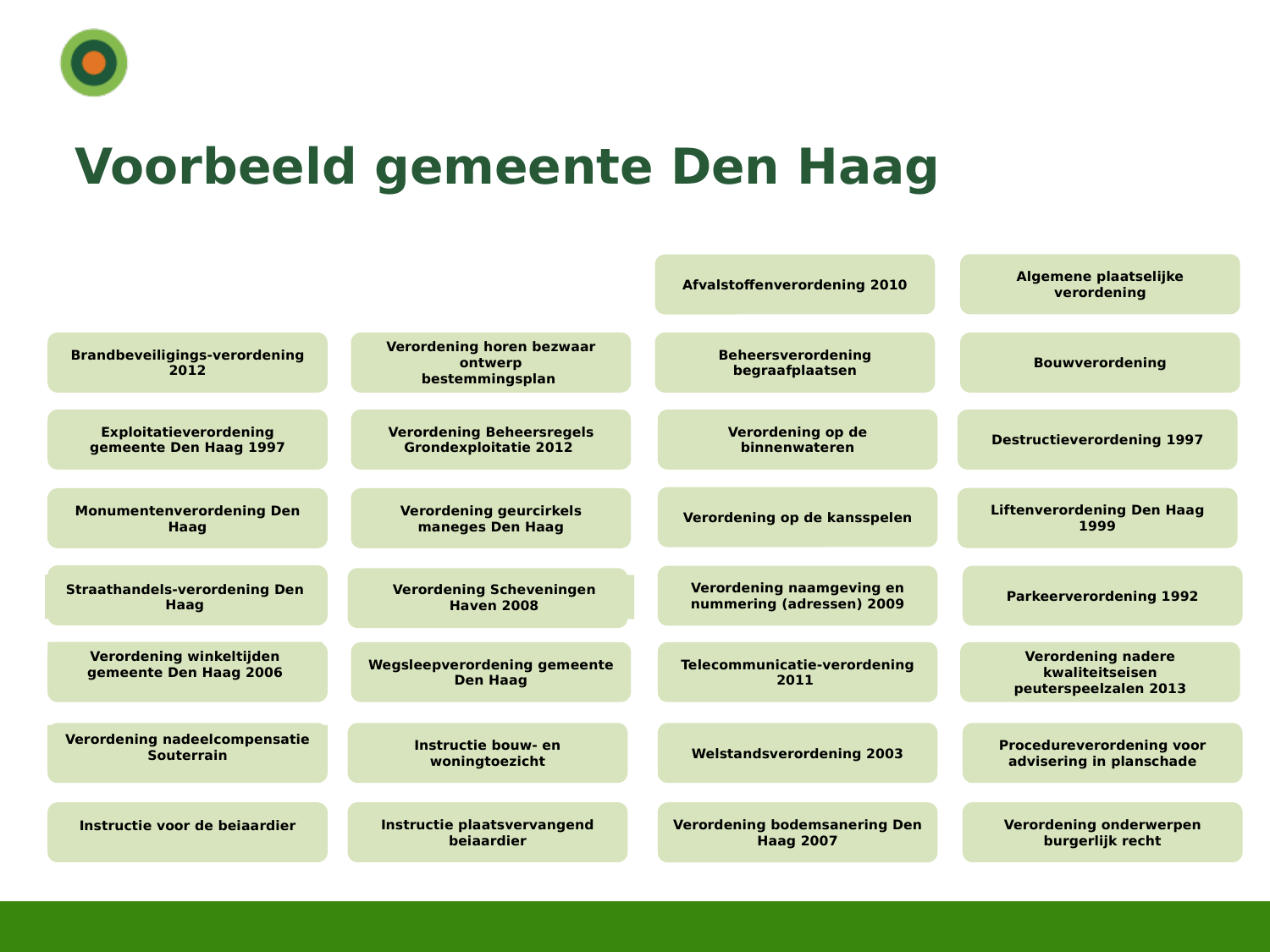

# Voorbeeld gemeente Den Haag
Algemene plaatselijke verordening
Afvalstoffenverordening 2010
Brandbeveiligings-verordening 2012
Verordening horen bezwaar ontwerp
bestemmingsplan
Beheersverordening begraafplaatsen
Bouwverordening
Exploitatieverordening gemeente Den Haag 1997
Verordening Beheersregels Grondexploitatie 2012
Verordening op de binnenwateren
Destructieverordening 1997
Verordening op de kansspelen
Liftenverordening Den Haag 1999

Verordening geurcirkels maneges Den Haag
Monumentenverordening Den Haag

Verordening naamgeving en nummering (adressen) 2009
Parkeerverordening 1992

Straathandels-verordening Den Haag
Verordening Scheveningen Haven 2008
Verordening winkeltijden gemeente Den Haag 2006

Wegsleepverordening gemeente Den Haag
Telecommunicatie-verordening 2011
Verordening nadere kwaliteitseisen peuterspeelzalen 2013

Instructie bouw- en woningtoezicht
Welstandsverordening 2003
Procedureverordening voor advisering in planschade
Verordening nadeelcompensatie Souterrain
Instructie plaatsvervangend beiaardier
Verordening onderwerpen burgerlijk recht

Verordening bodemsanering Den Haag 2007
Instructie voor de beiaardier